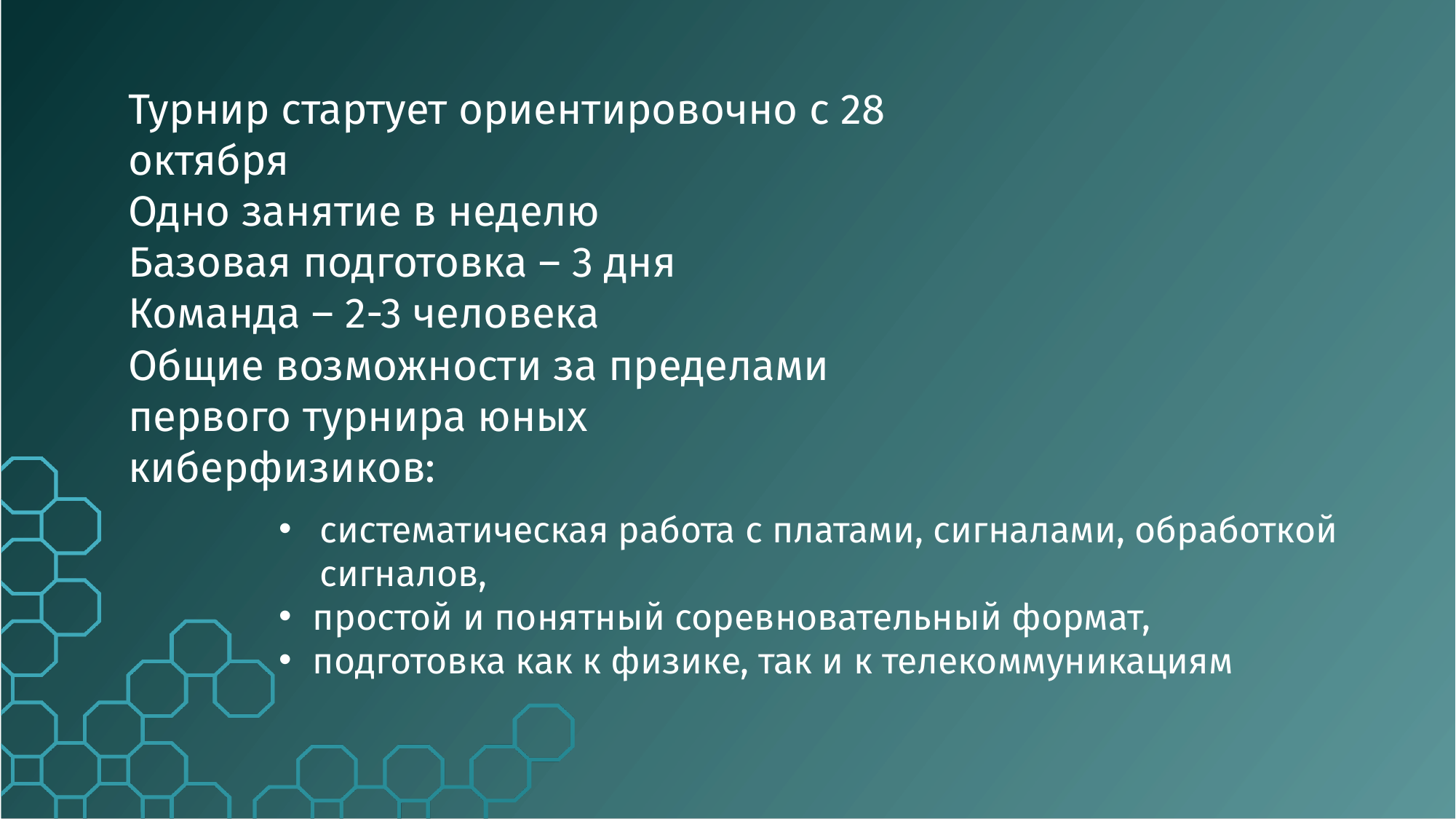

Турнир стартует ориентировочно с 28 октября
Одно занятие в неделю
Базовая подготовка – 3 дня
Команда – 2-3 человека
Общие возможности за пределами первого турнира юных киберфизиков:
систематическая работа с платами, сигналами, обработкой сигналов,
простой и понятный соревновательный формат,
подготовка как к физике, так и к телекоммуникациям